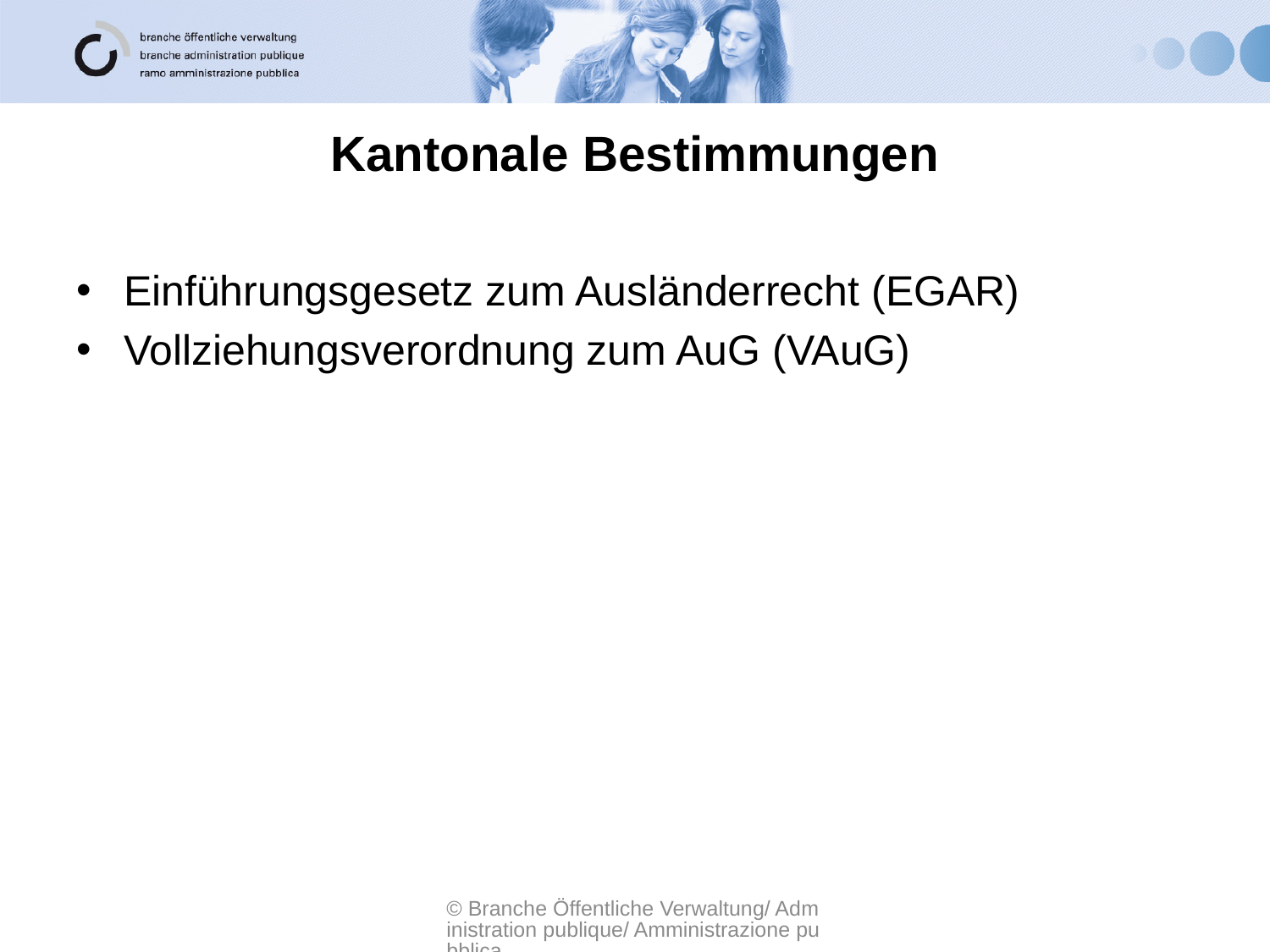

# Kantonale Bestimmungen
Einführungsgesetz zum Ausländerrecht (EGAR)
Vollziehungsverordnung zum AuG (VAuG)
© Branche Öffentliche Verwaltung/ Administration publique/ Amministrazione pubblica